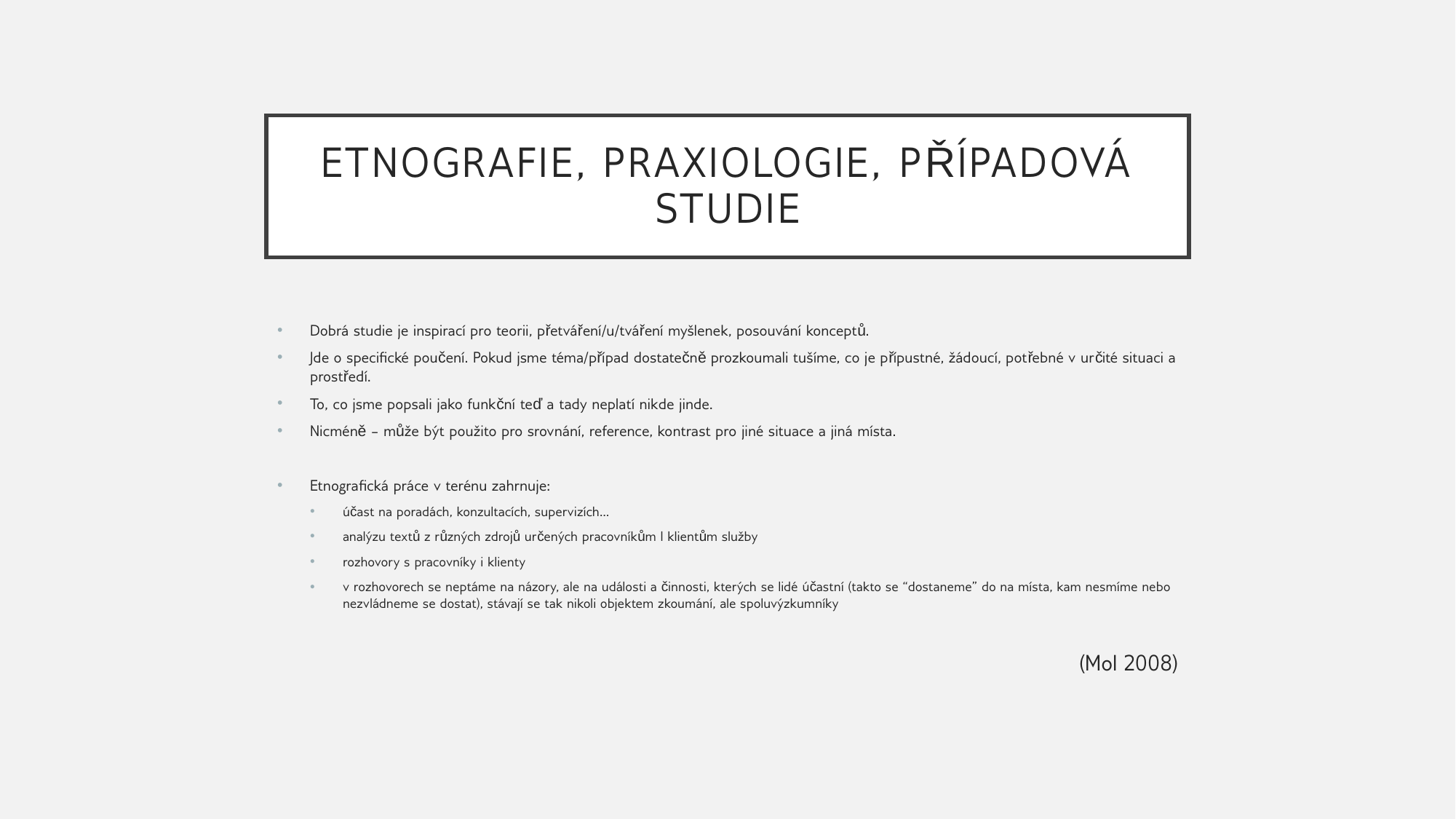

# Etnografie, praxiologie, případová studie
Dobrá studie je inspirací pro teorii, přetváření/u/tváření myšlenek, posouvání konceptů.
Jde o specifické poučení. Pokud jsme téma/případ dostatečně prozkoumali tušíme, co je přípustné, žádoucí, potřebné v určité situaci a prostředí.
To, co jsme popsali jako funkční teď a tady neplatí nikde jinde.
Nicméně – může být použito pro srovnání, reference, kontrast pro jiné situace a jiná místa.

Etnografická práce v terénu zahrnuje:
účast na poradách, konzultacích, supervizích…
analýzu textů z různých zdrojů určených pracovníkům I klientům služby
rozhovory s pracovníky i klienty
v rozhovorech se neptáme na názory, ale na události a činnosti, kterých se lidé účastní (takto se “dostaneme” do na místa, kam nesmíme nebo nezvládneme se dostat), stávají se tak nikoli objektem zkoumání, ale spoluvýzkumníky

(Mol 2008)